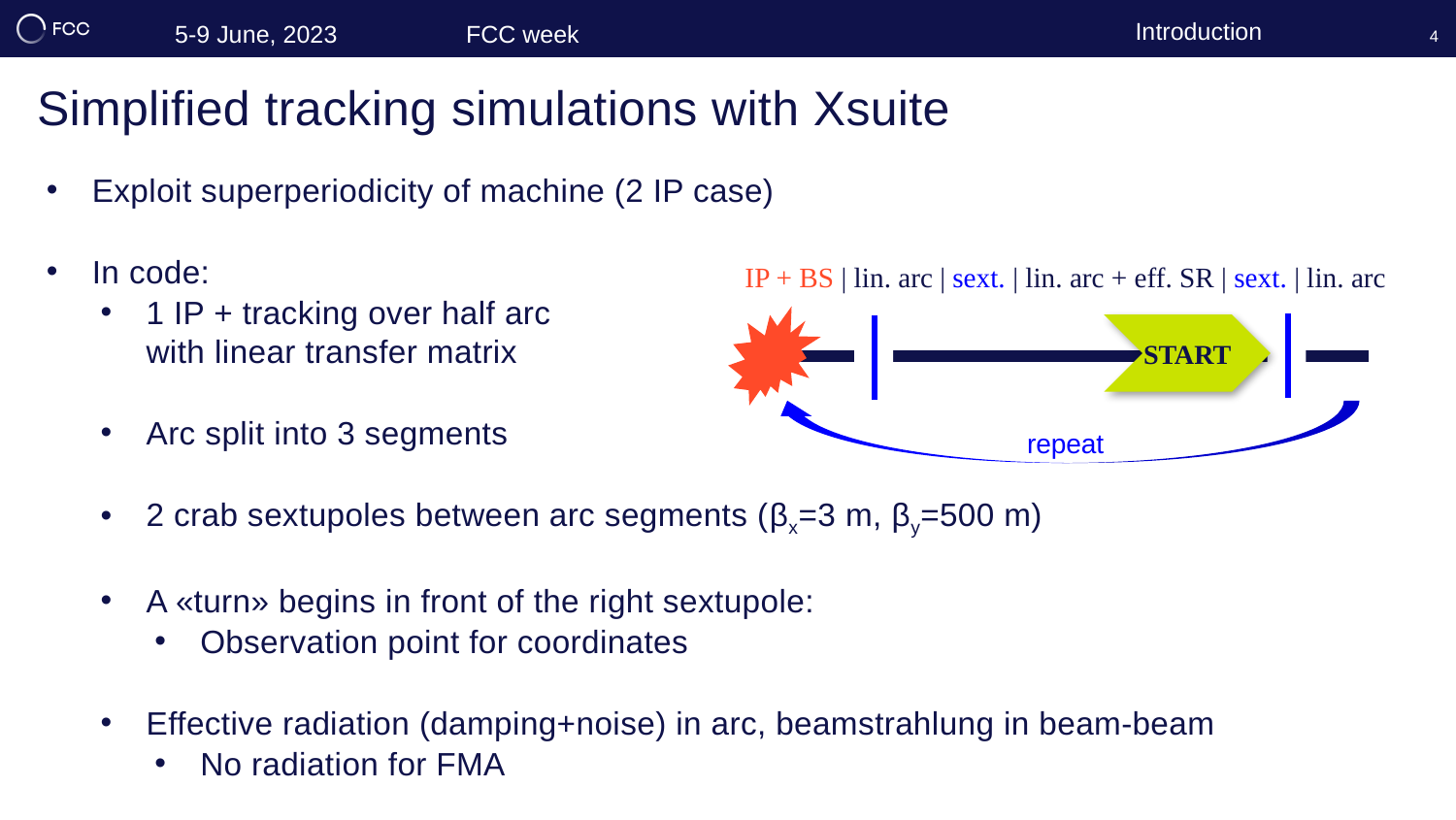

Introduction
4
Simplified tracking simulations with Xsuite
Exploit superperiodicity of machine (2 IP case)

In code:
1 IP + tracking over half arc
with linear transfer matrix

Arc split into 3 segments

2 crab sextupoles between arc segments (βx=3 m, βy=500 m)

A «turn» begins in front of the right sextupole:
Observation point for coordinates

Effective radiation (damping+noise) in arc, beamstrahlung in beam-beam
No radiation for FMA

IP + BS | lin. arc | sext. | lin. arc + eff. SR | sext. | lin. arc

START

repeat